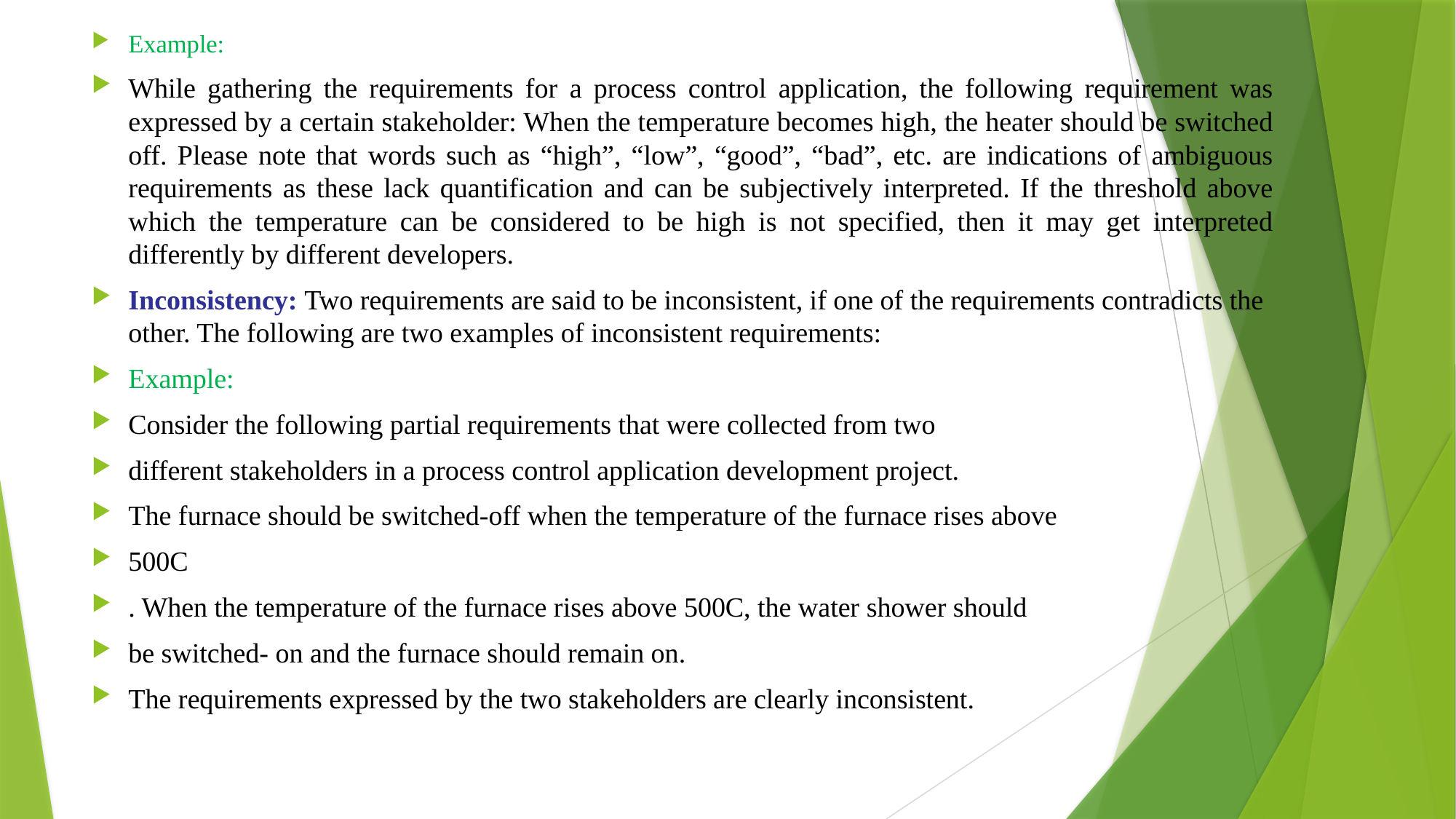

Example:
While gathering the requirements for a process control application, the following requirement was expressed by a certain stakeholder: When the temperature becomes high, the heater should be switched off. Please note that words such as “high”, “low”, “good”, “bad”, etc. are indications of ambiguous requirements as these lack quantification and can be subjectively interpreted. If the threshold above which the temperature can be considered to be high is not specified, then it may get interpreted differently by different developers.
Inconsistency: Two requirements are said to be inconsistent, if one of the requirements contradicts the other. The following are two examples of inconsistent requirements:
Example:
Consider the following partial requirements that were collected from two
different stakeholders in a process control application development project.
The furnace should be switched-off when the temperature of the furnace rises above
500C
. When the temperature of the furnace rises above 500C, the water shower should
be switched- on and the furnace should remain on.
The requirements expressed by the two stakeholders are clearly inconsistent.